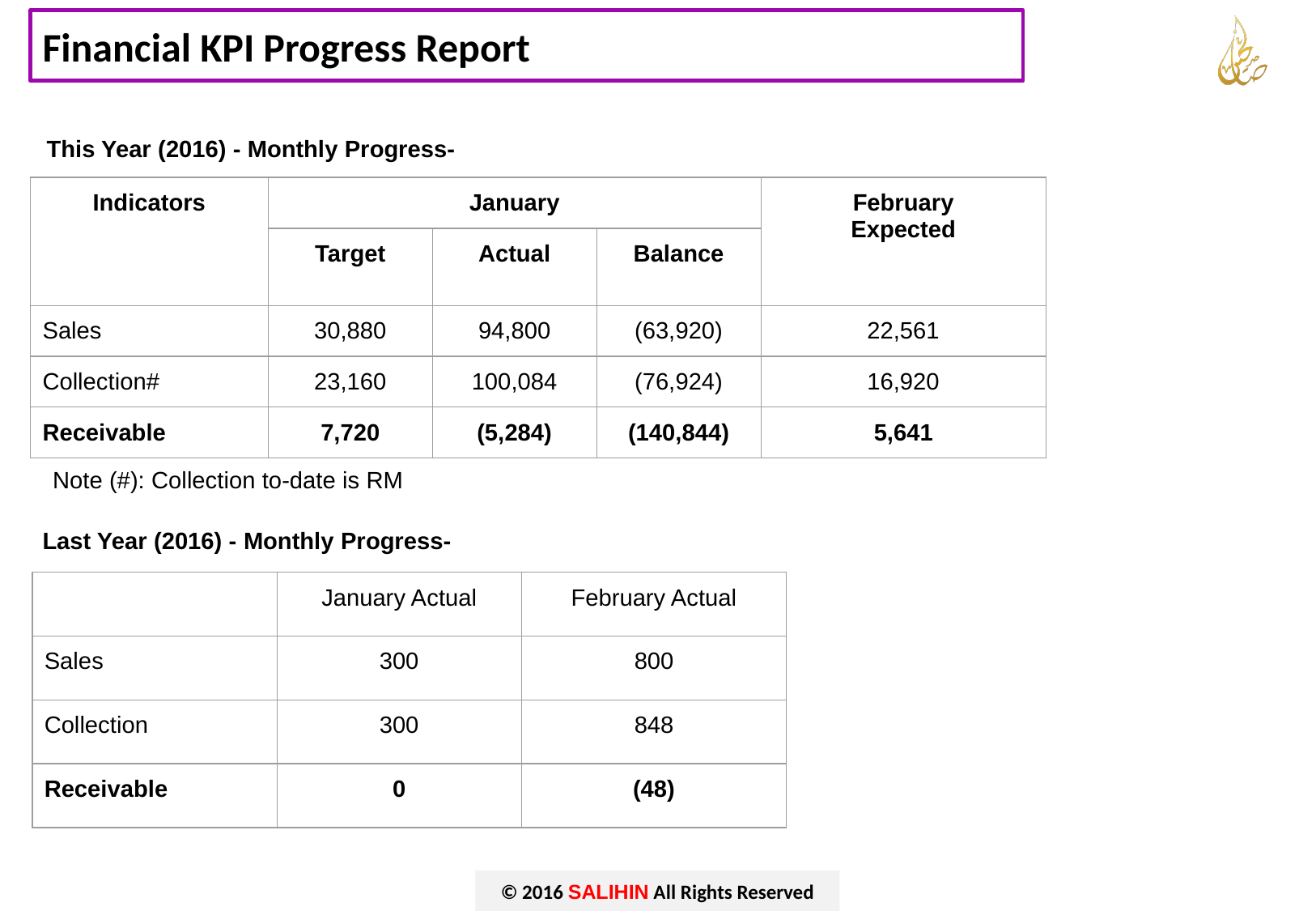

# Financial KPI Progress Report
This Year (2016) - Monthly Progress-
| Indicators | January |  |  | February Expected |
| --- | --- | --- | --- | --- |
|  | Target | Actual | Balance |  |
| Sales | 30,880 | 94,800 | (63,920) | 22,561 |
| Collection# | 23,160 | 100,084 | (76,924) | 16,920 |
| Receivable | 7,720 | (5,284) | (140,844) | 5,641 |
Note (#): Collection to-date is RM
Last Year (2016) - Monthly Progress-
|  | January Actual | February Actual |
| --- | --- | --- |
| Sales | 300 | 800 |
| Collection | 300 | 848 |
| Receivable | 0 | (48) |